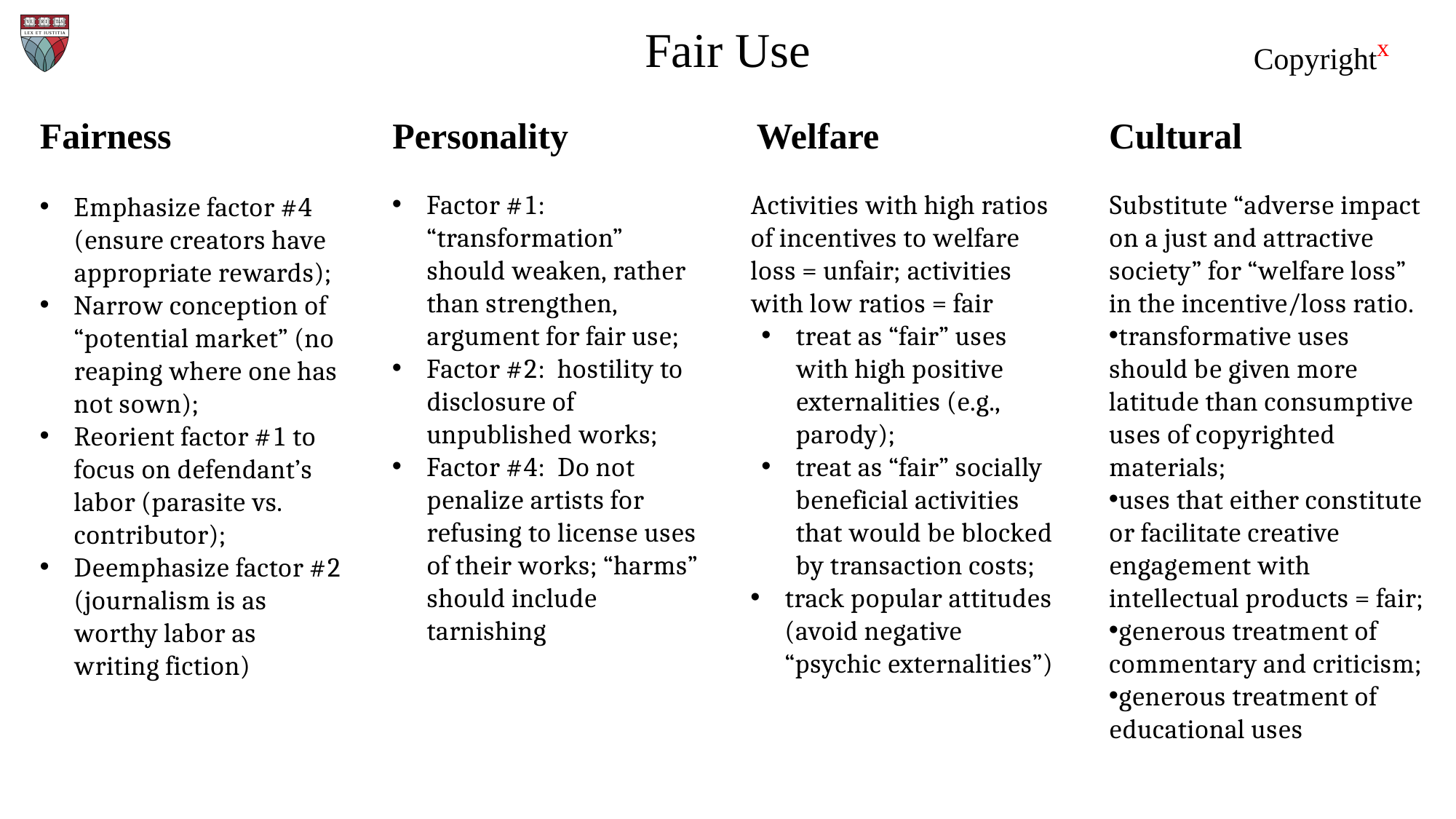

# Fair Use
Fairness
Personality
Welfare
Cultural
Factor #1: “transformation” should weaken, rather than strengthen, argument for fair use;
Factor #2:  hostility to disclosure of unpublished works;
Factor #4:  Do not penalize artists for refusing to license uses of their works; “harms” should include tarnishing
Activities with high ratios of incentives to welfare loss = unfair; activities with low ratios = fair
treat as “fair” uses with high positive externalities (e.g., parody);
treat as “fair” socially beneficial activities that would be blocked by transaction costs;
track popular attitudes (avoid negative “psychic externalities”)
Substitute “adverse impact on a just and attractive society” for “welfare loss” in the incentive/loss ratio.
transformative uses should be given more latitude than consumptive uses of copyrighted materials;
uses that either constitute or facilitate creative engagement with intellectual products = fair;
generous treatment of commentary and criticism;
generous treatment of educational uses
Emphasize factor #4 (ensure creators have appropriate rewards);
Narrow conception of “potential market” (no reaping where one has not sown);
Reorient factor #1 to focus on defendant’s labor (parasite vs. contributor);
Deemphasize factor #2 (journalism is as worthy labor as writing fiction)